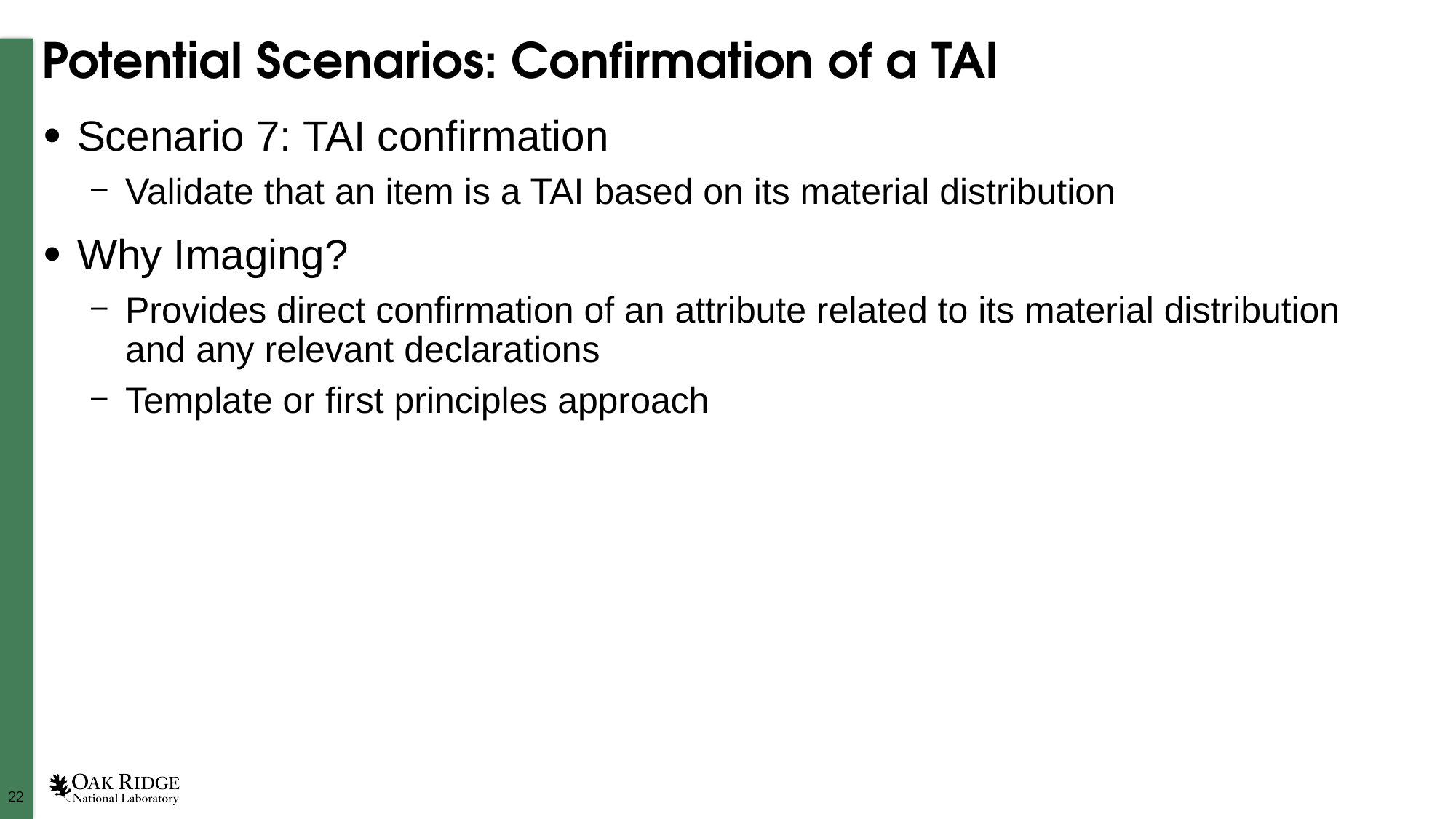

# Potential Scenarios: Confirmation of a TAI
Scenario 7: TAI confirmation
Validate that an item is a TAI based on its material distribution
Why Imaging?
Provides direct confirmation of an attribute related to its material distribution and any relevant declarations
Template or first principles approach